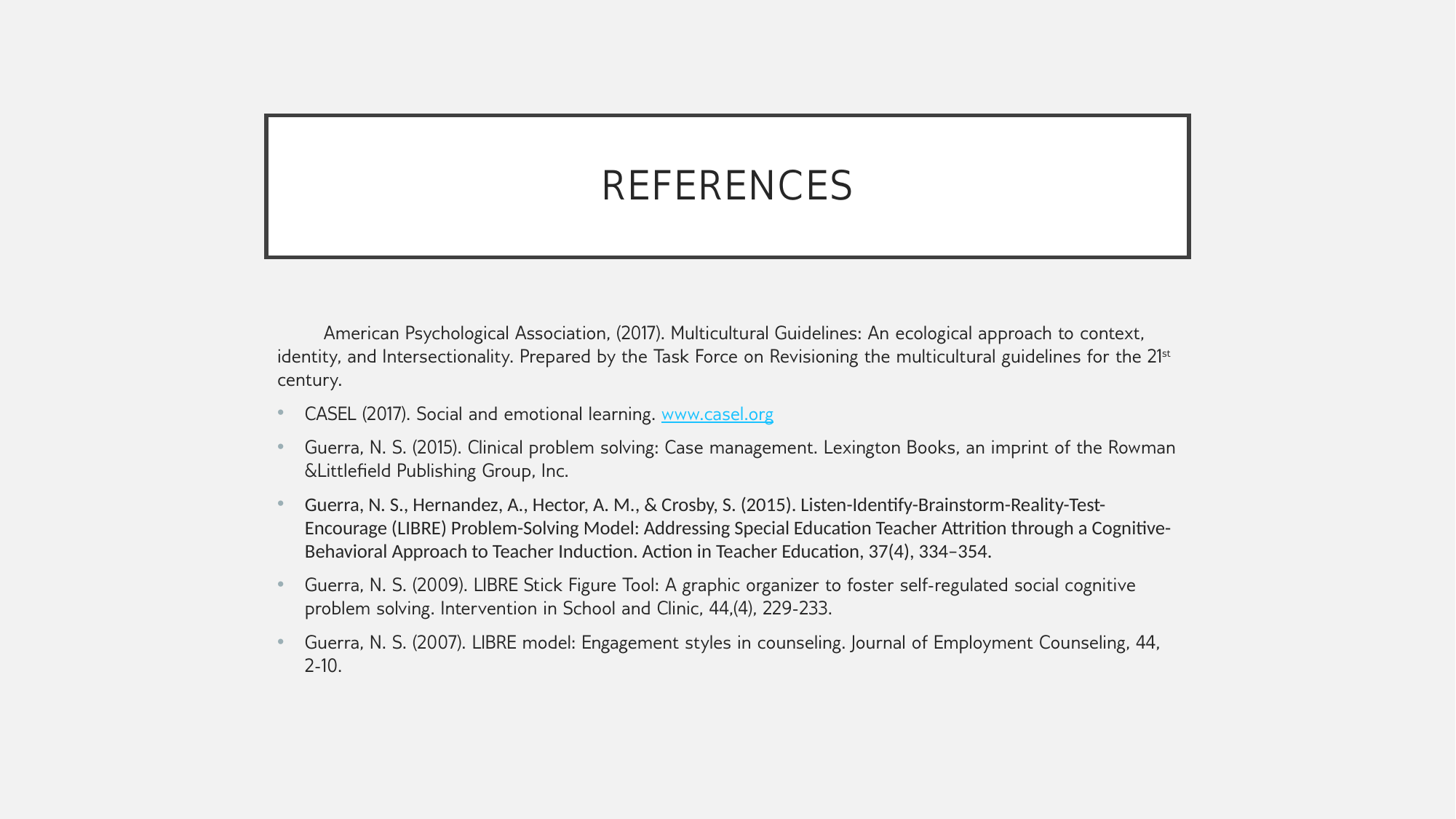

# References
        American Psychological Association, (2017). Multicultural Guidelines: An ecological approach to context, identity, and Intersectionality. Prepared by the Task Force on Revisioning the multicultural guidelines for the 21st century.
CASEL (2017). Social and emotional learning. www.casel.org
Guerra, N. S. (2015). Clinical problem solving: Case management. Lexington Books, an imprint of the Rowman &Littlefield Publishing Group, Inc.
Guerra, N. S., Hernandez, A., Hector, A. M., & Crosby, S. (2015). Listen-Identify-Brainstorm-Reality-Test-Encourage (LIBRE) Problem-Solving Model: Addressing Special Education Teacher Attrition through a Cognitive-Behavioral Approach to Teacher Induction. Action in Teacher Education, 37(4), 334–354.
Guerra, N. S. (2009). LIBRE Stick Figure Tool: A graphic organizer to foster self-regulated social cognitive problem solving. Intervention in School and Clinic, 44,(4), 229-233.
Guerra, N. S. (2007). LIBRE model: Engagement styles in counseling. Journal of Employment Counseling, 44, 2-10.